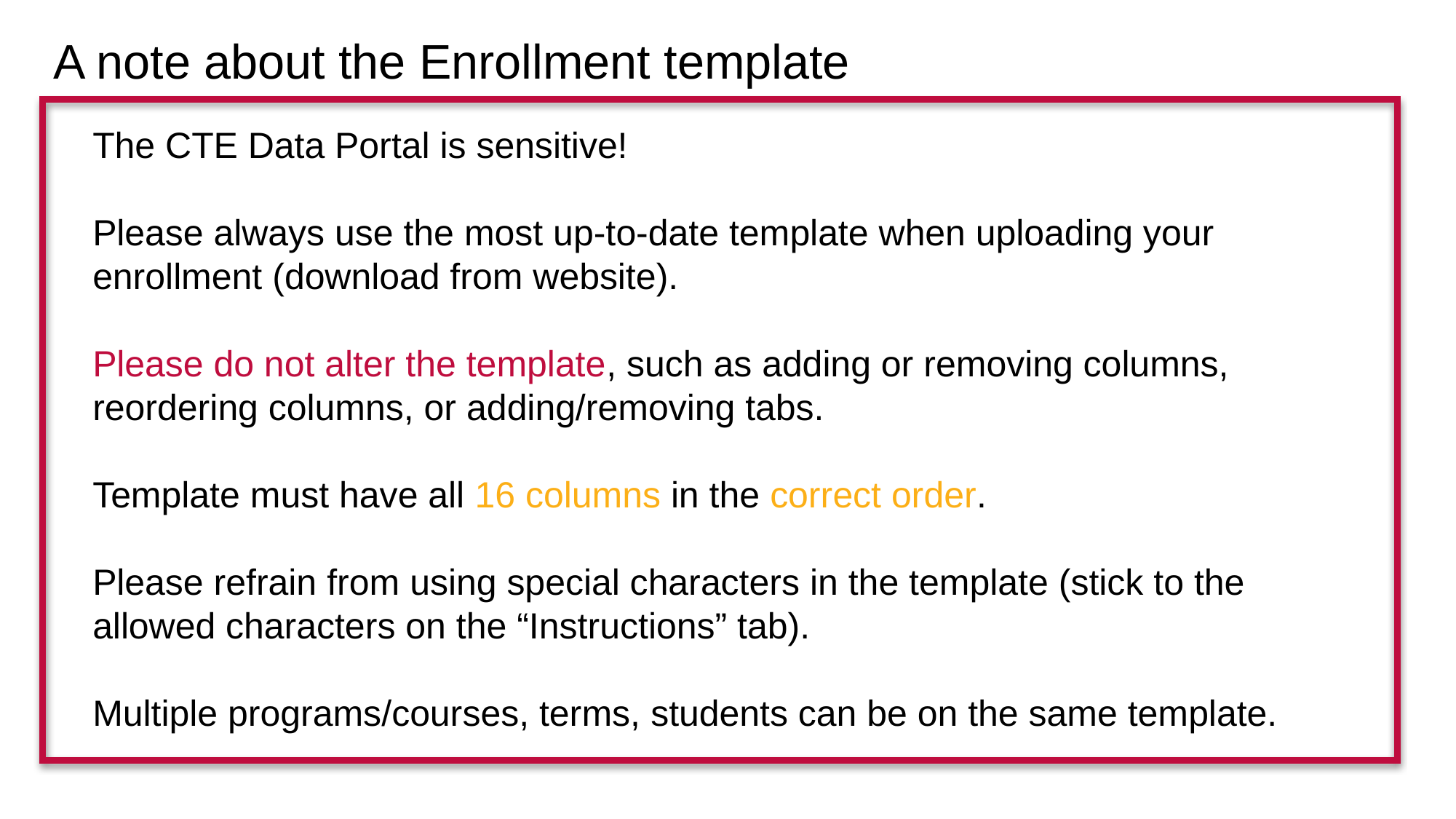

A note about the Enrollment template

The CTE Data Portal is sensitive!

Please always use the most up-to-date template when uploading your enrollment (download from website).

Please do not alter the template, such as adding or removing columns, reordering columns, or adding/removing tabs.

Template must have all 16 columns in the correct order.

Please refrain from using special characters in the template (stick to the allowed characters on the “Instructions” tab).

Multiple programs/courses, terms, students can be on the same template.